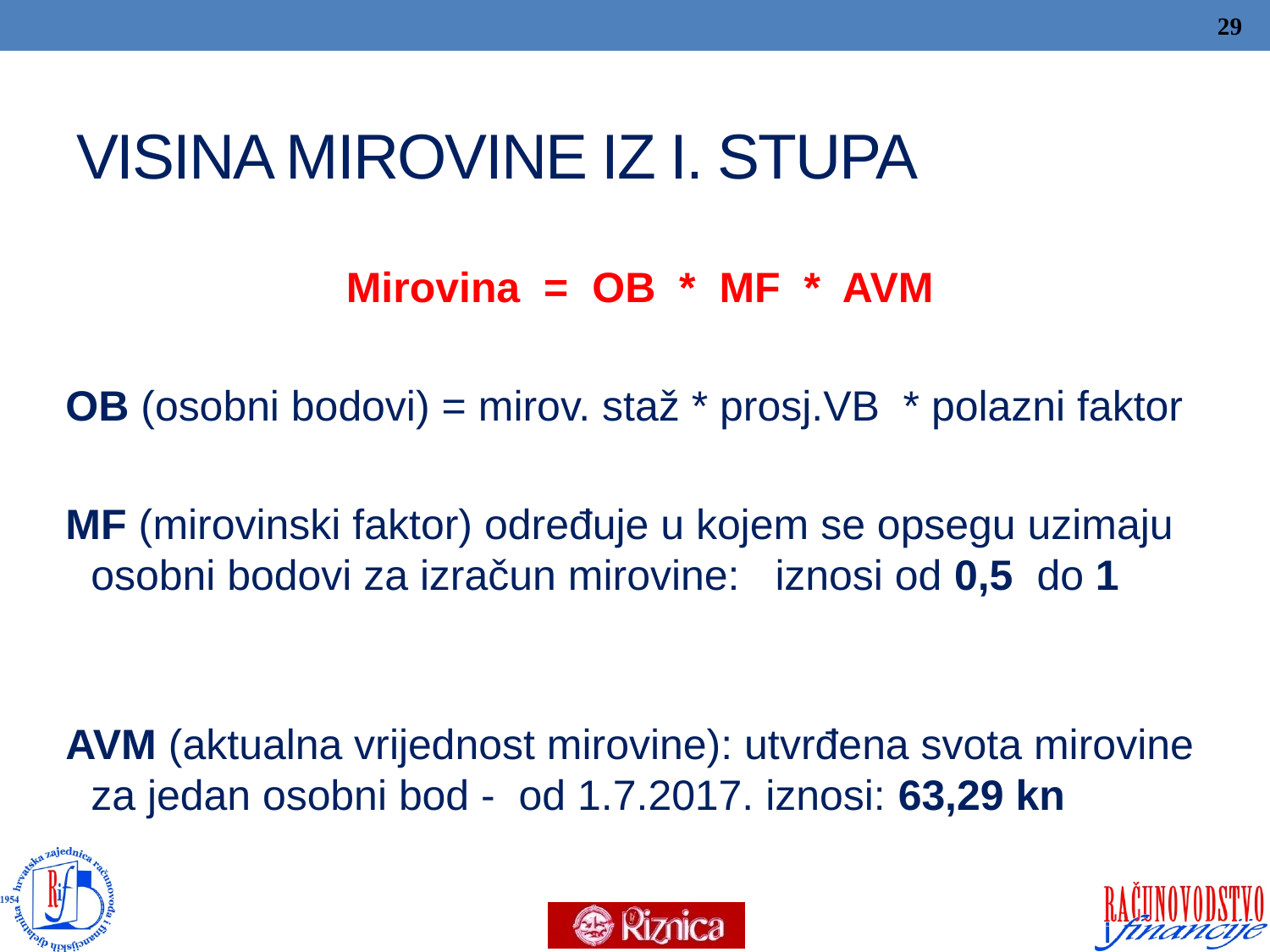

29
# VISINA MIROVINE IZ I. STUPA
Mirovina  =  OB  *  MF  *  AVM

OB (osobni bodovi) = mirov. staž * prosj.VB  * polazni faktor

MF (mirovinski faktor) određuje u kojem se opsegu uzimaju osobni bodovi za izračun mirovine:   iznosi od 0,5  do 1

AVM (aktualna vrijednost mirovine): utvrđena svota mirovine za jedan osobni bod -  od 1.7.2017. iznosi: 63,29 kn